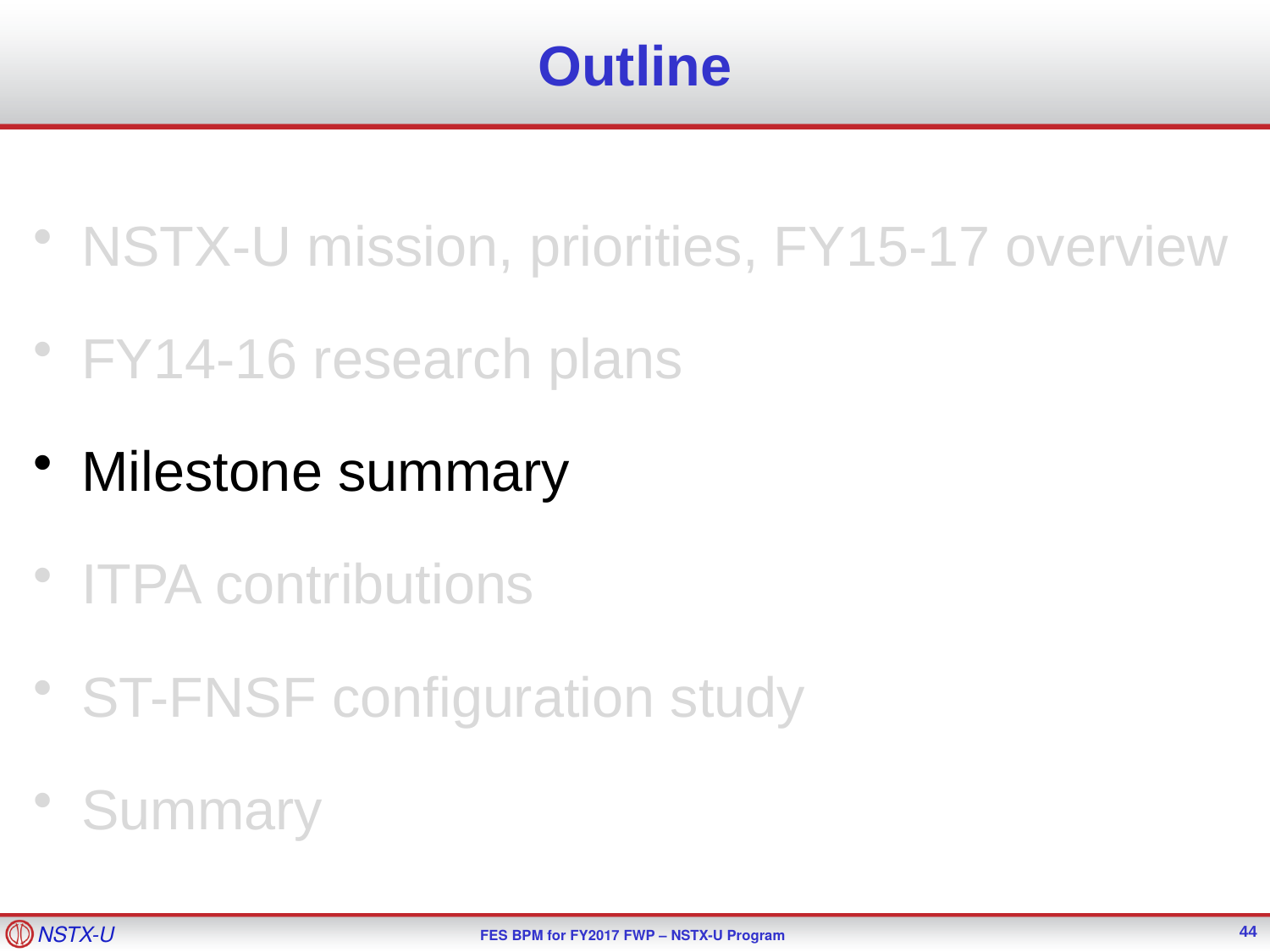

# Outline
NSTX-U mission, priorities, FY15-17 overview
FY14-16 research plans
Milestone summary
ITPA contributions
ST-FNSF configuration study
Summary
44